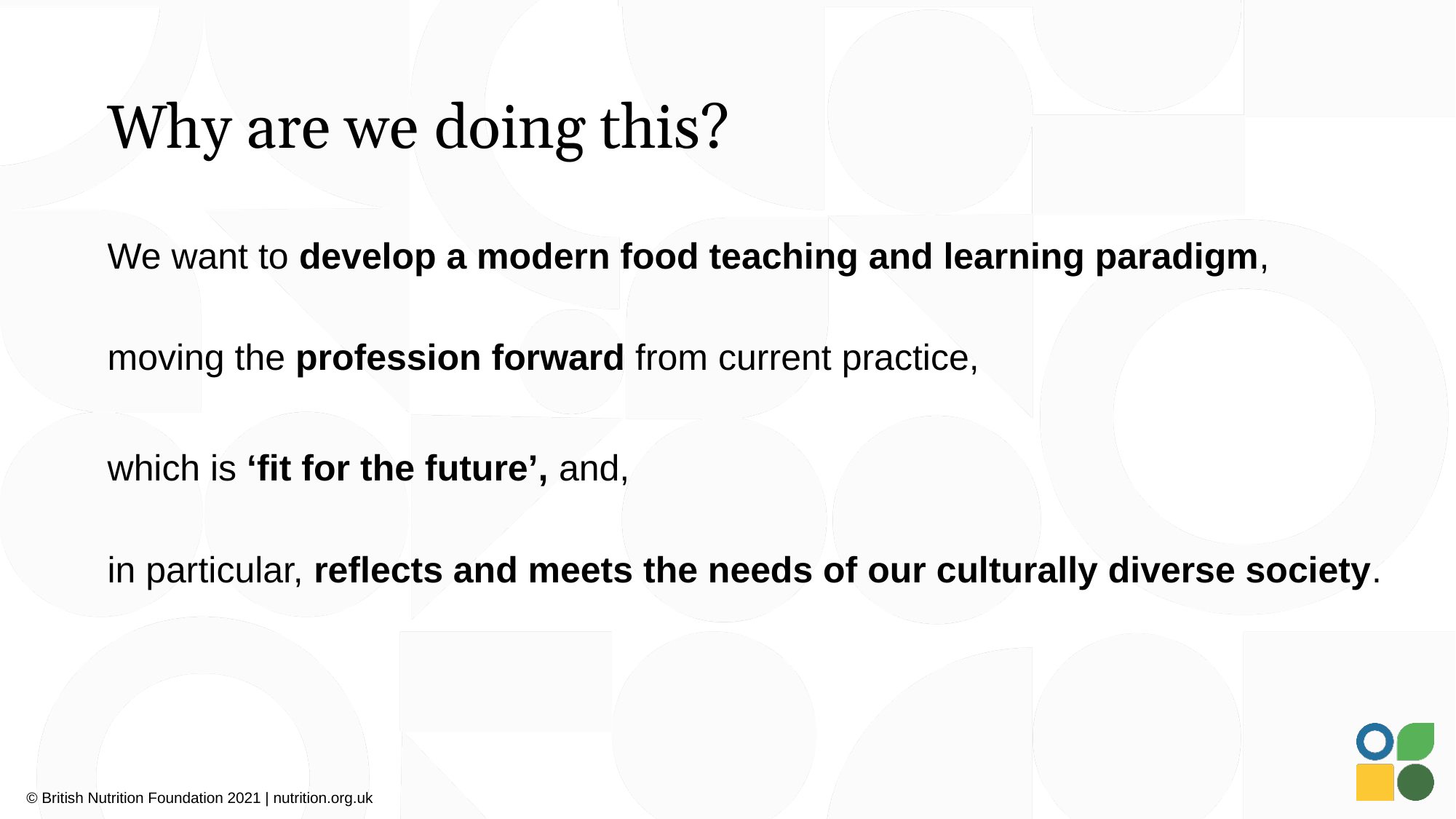

# Why are we doing this?
We want to develop a modern food teaching and learning paradigm,
moving the profession forward from current practice,
which is ‘fit for the future’, and,
in particular, reflects and meets the needs of our culturally diverse society.